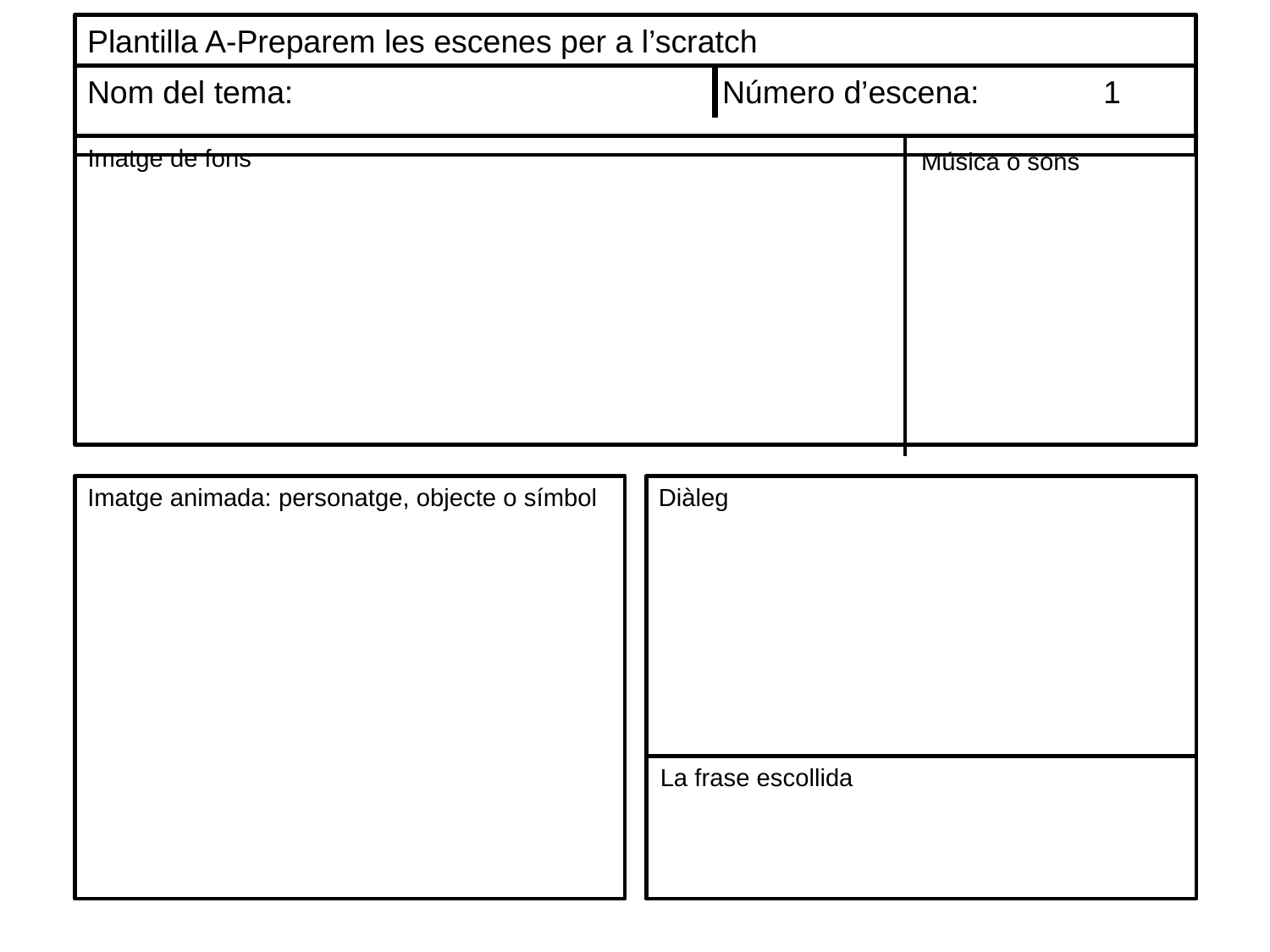

Plantilla A-Preparem les escenes per a l’scratch
Nom del tema:				Número d’escena:	1
Imatge de fons

Música o sons
Imatge animada: personatge, objecte o símbol

Diàleg

La frase escollida